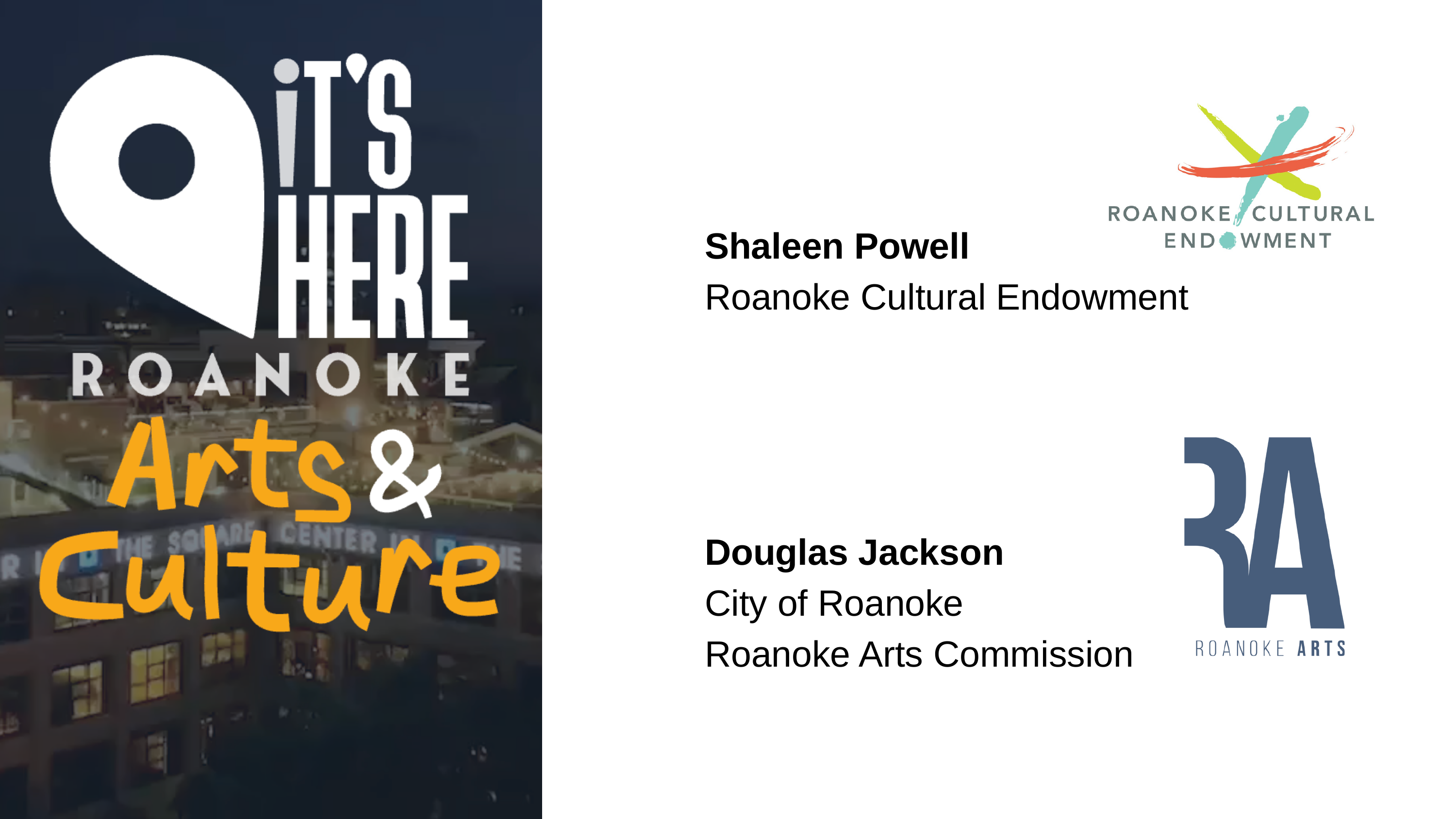

Shaleen Powell
Roanoke Cultural Endowment

Douglas Jackson
City of Roanoke
Roanoke Arts Commission